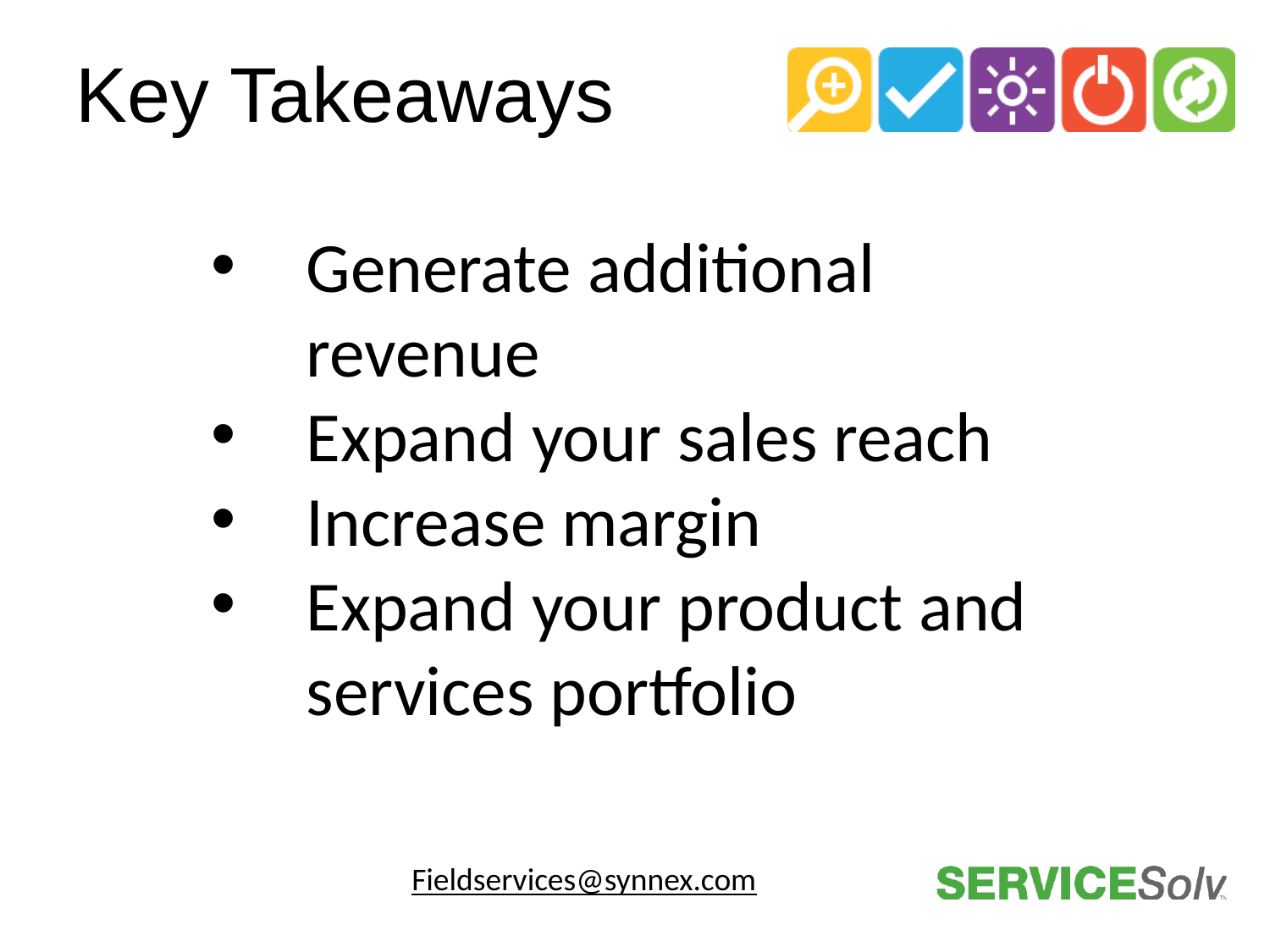

# Key Takeaways
Generate additional revenue
Expand your sales reach
Increase margin
Expand your product and services portfolio
Fieldservices@synnex.com